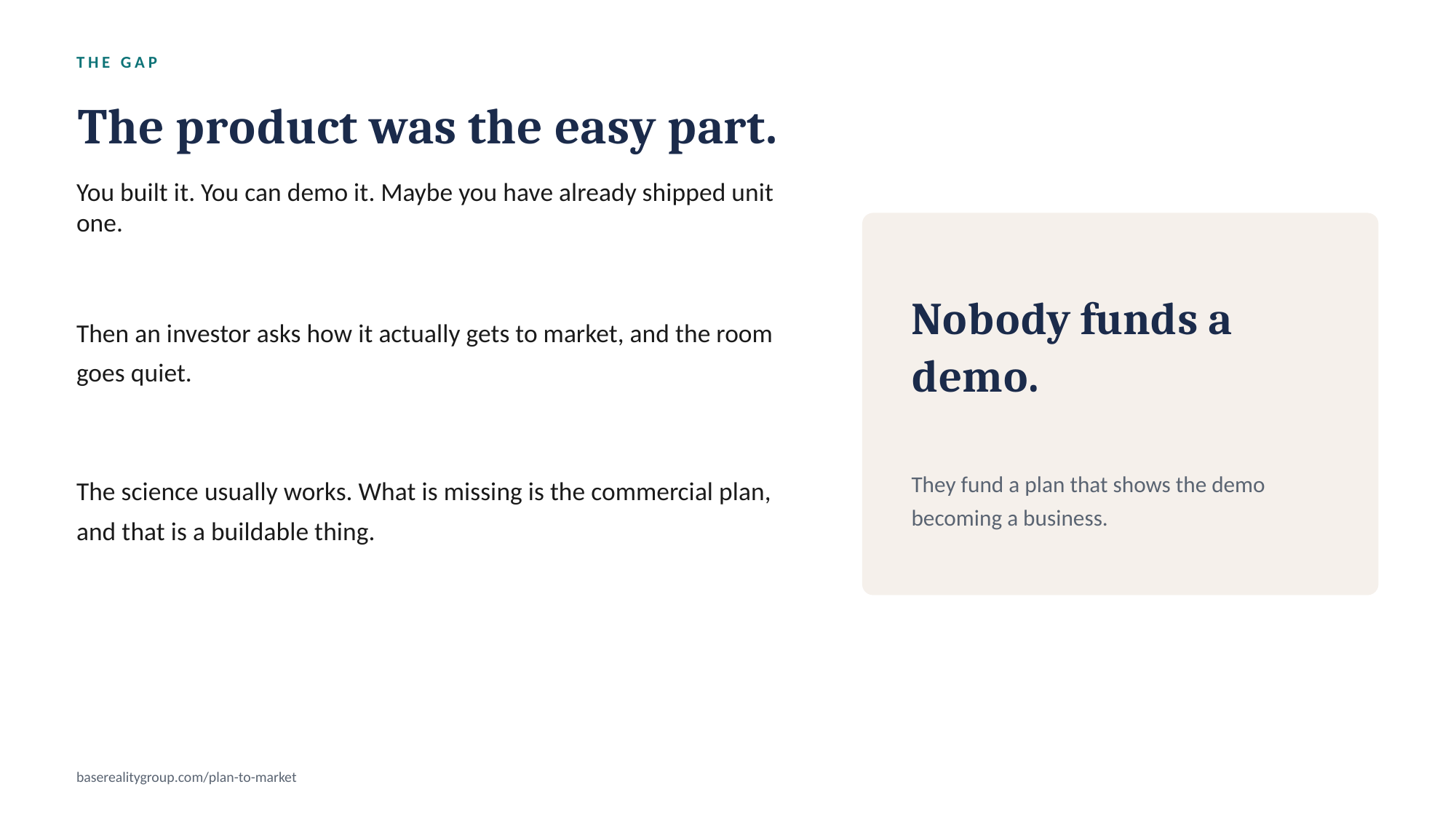

THE GAP
The product was the easy part.

You built it. You can demo it. Maybe you have already shipped unit one.

Then an investor asks how it actually gets to market, and the room goes quiet.

The science usually works. What is missing is the commercial plan, and that is a buildable thing.
Nobody funds a demo.
They fund a plan that shows the demo becoming a business.
baserealitygroup.com/plan-to-market